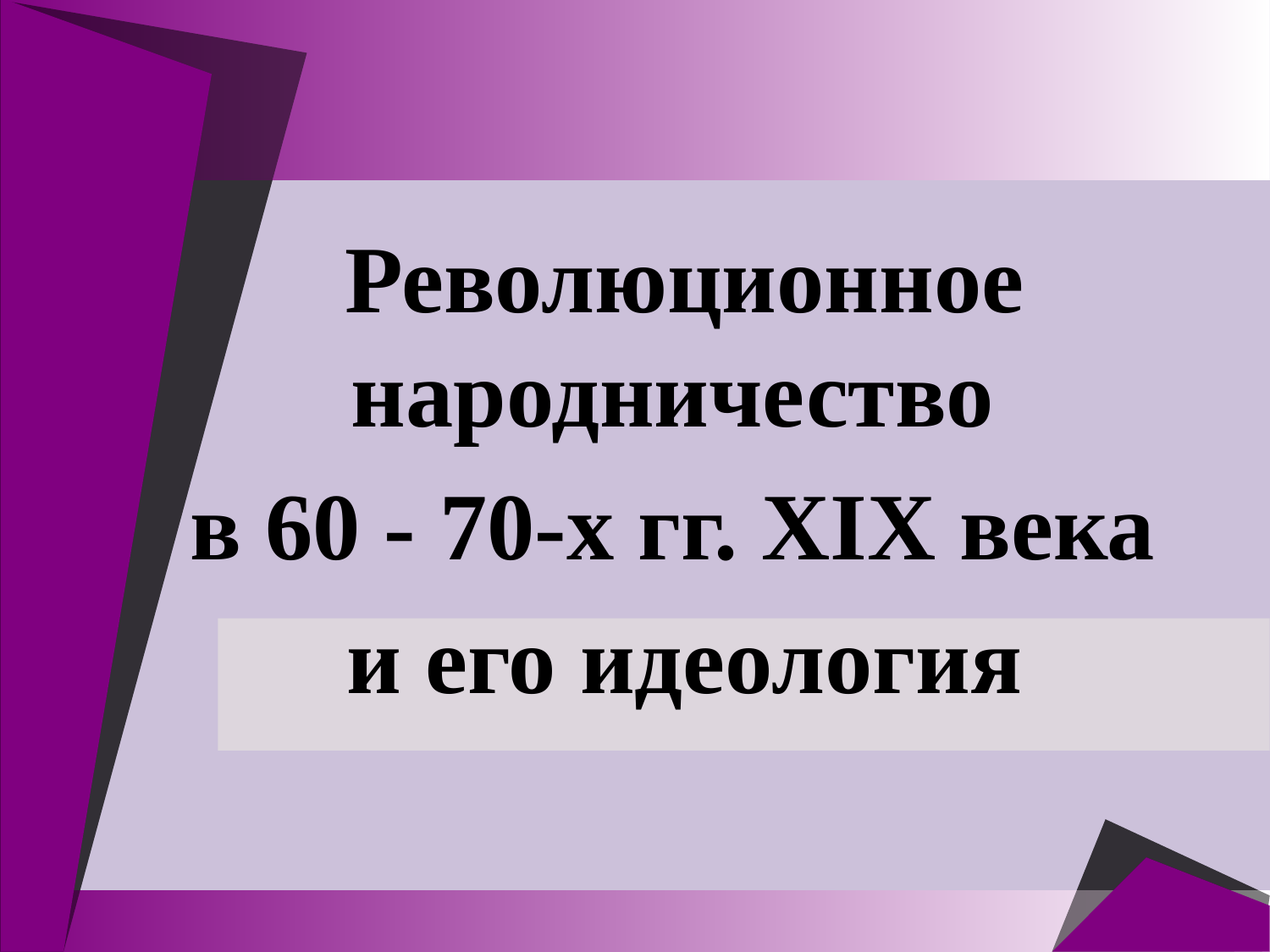

Революционное народничество
в 60 - 70-х гг. XIX века
и его идеология